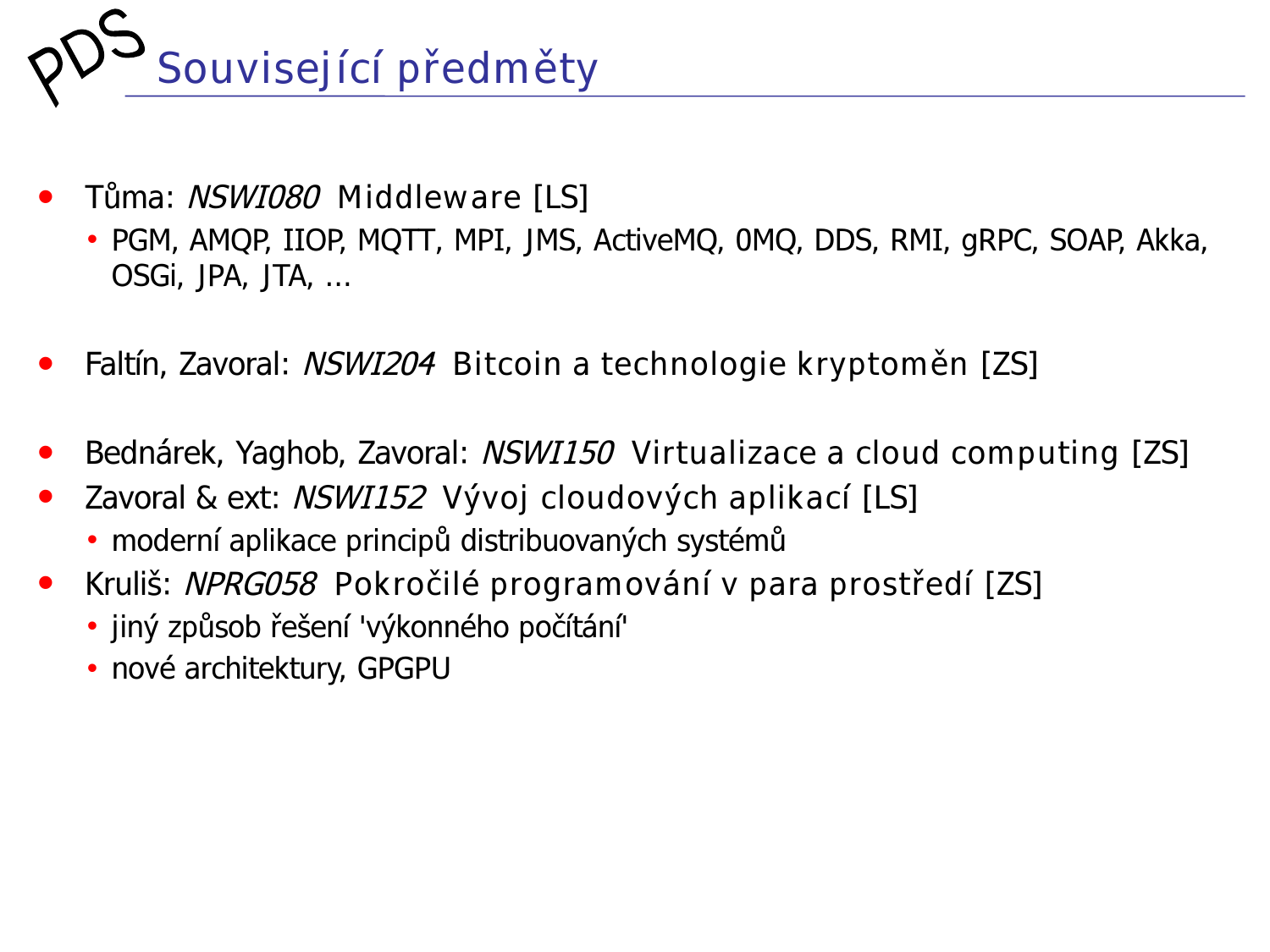

# Související předměty

Tůma: NSWI080  Middleware [LS]
PGM, AMQP, IIOP, MQTT, MPI, JMS, ActiveMQ, 0MQ, DDS, RMI, gRPC, SOAP, Akka, OSGi, JPA, JTA, ...

Faltín, Zavoral: NSWI204  Bitcoin a technologie kryptoměn [ZS]

Bednárek, Yaghob, Zavoral: NSWI150  Virtualizace a cloud computing [ZS]
Zavoral & ext: NSWI152  Vývoj cloudových aplikací [LS]
moderní aplikace principů distribuovaných systémů
Kruliš: NPRG058  Pokročilé programování v para prostředí [ZS]
jiný způsob řešení 'výkonného počítání'
nové architektury, GPGPU